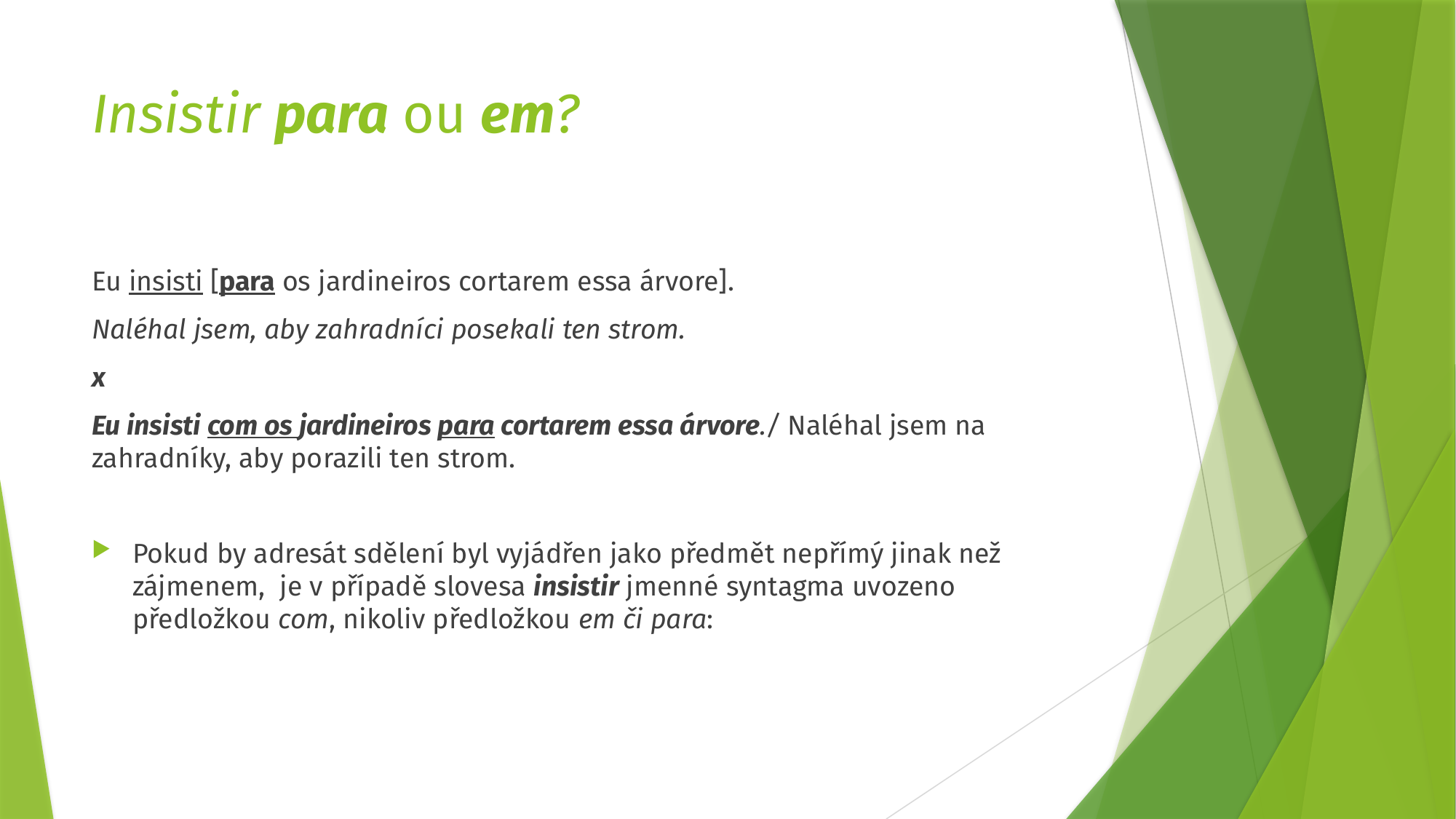

# Insistir para ou em?
Eu insisti [para os jardineiros cortarem essa árvore].
Naléhal jsem, aby zahradníci posekali ten strom.
x
Eu insisti com os jardineiros para cortarem essa árvore./ Naléhal jsem na zahradníky, aby porazili ten strom.

Pokud by adresát sdělení byl vyjádřen jako předmět nepřímý jinak než zájmenem,  je v případě slovesa insistir jmenné syntagma uvozeno předložkou com, nikoliv předložkou em či para: